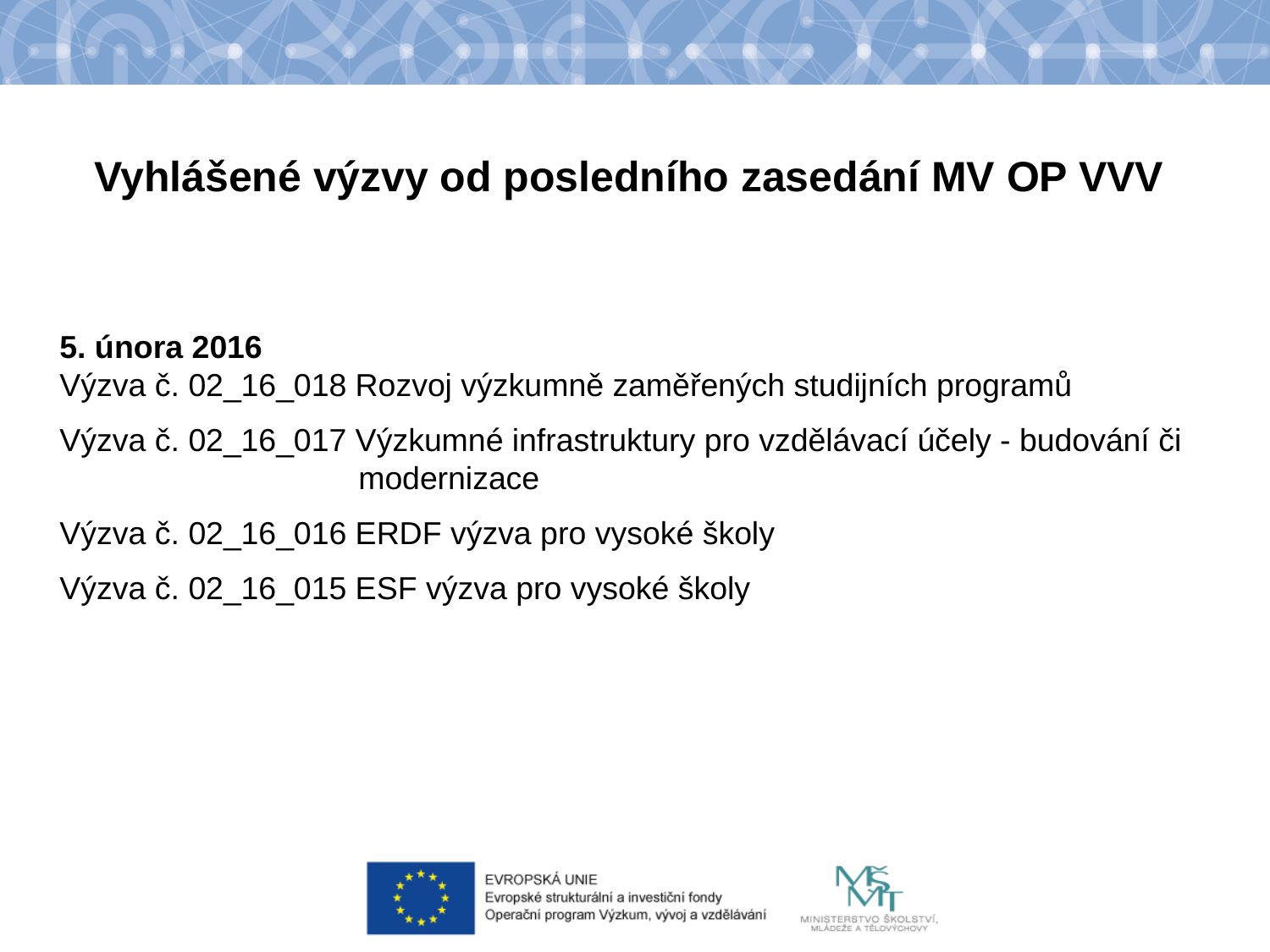

Vyhlášené výzvy od posledního zasedání MV OP VVV

5. února 2016
Výzva č. 02_16_018 Rozvoj výzkumně zaměřených studijních programů

Výzva č. 02_16_017 Výzkumné infrastruktury pro vzdělávací účely - budování či modernizace

Výzva č. 02_16_016 ERDF výzva pro vysoké školy

Výzva č. 02_16_015 ESF výzva pro vysoké školy